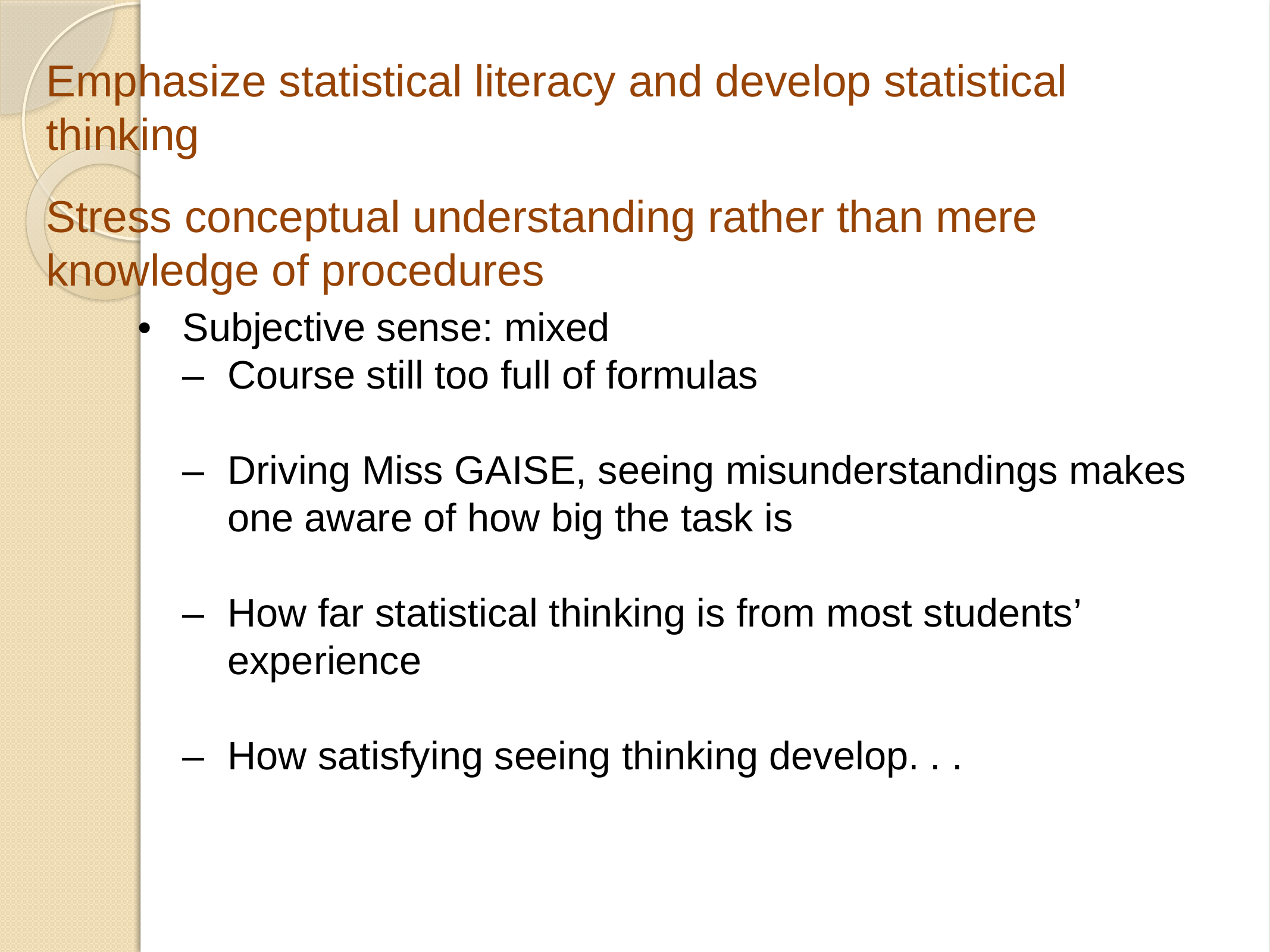

Emphasize statistical literacy and develop statistical thinking
Stress conceptual understanding rather than mere knowledge of procedures
•	Subjective sense: mixed
–	Course still too full of formulas

–	Driving Miss GAISE, seeing misunderstandings makes one aware of how big the task is

–	How far statistical thinking is from most students’ experience

–	How satisfying seeing thinking develop. . .